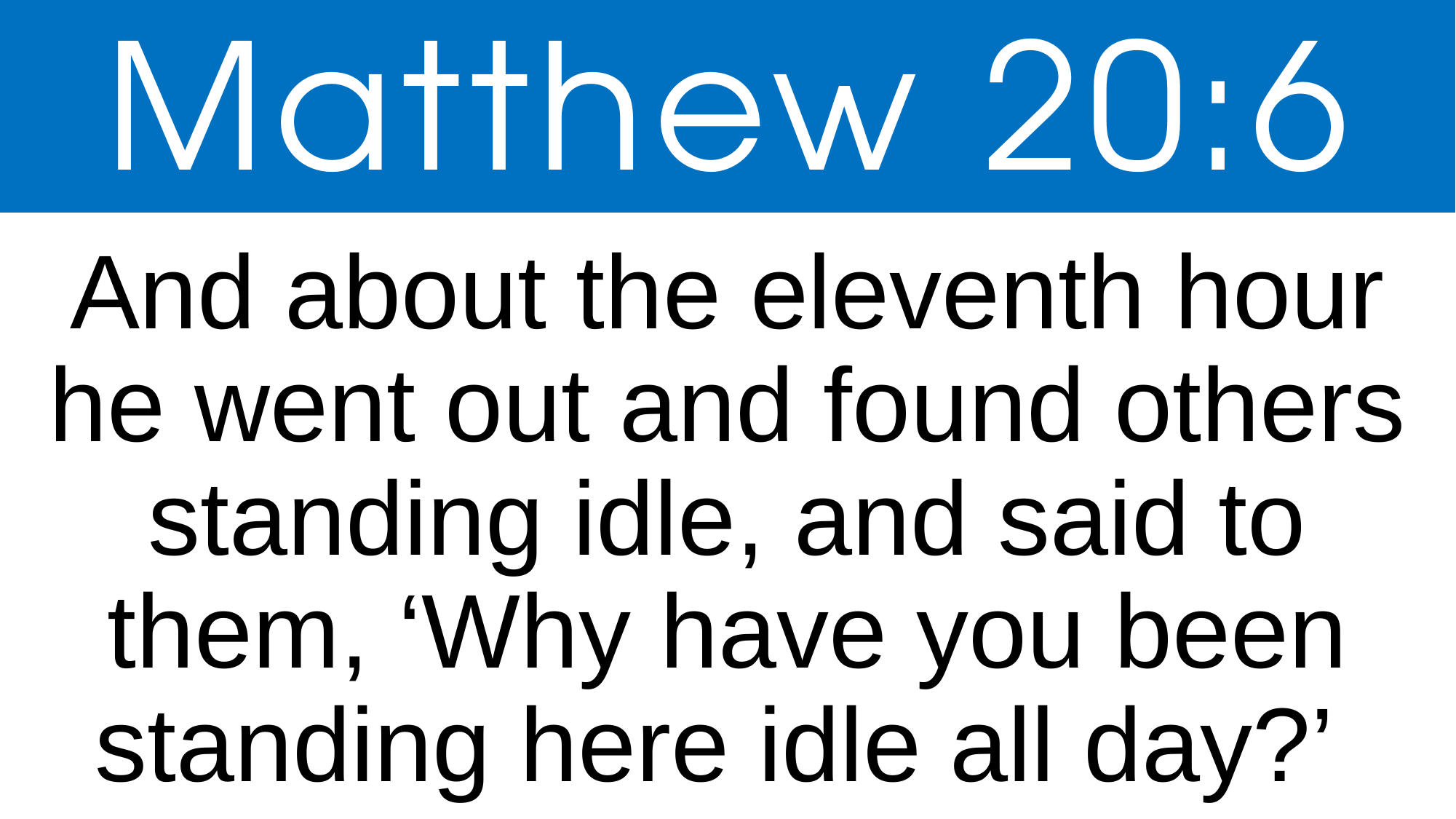

Matthew 20:6
And about the eleventh hour he went out and found others standing idle, and said to them, ‘Why have you been standing here idle all day?’